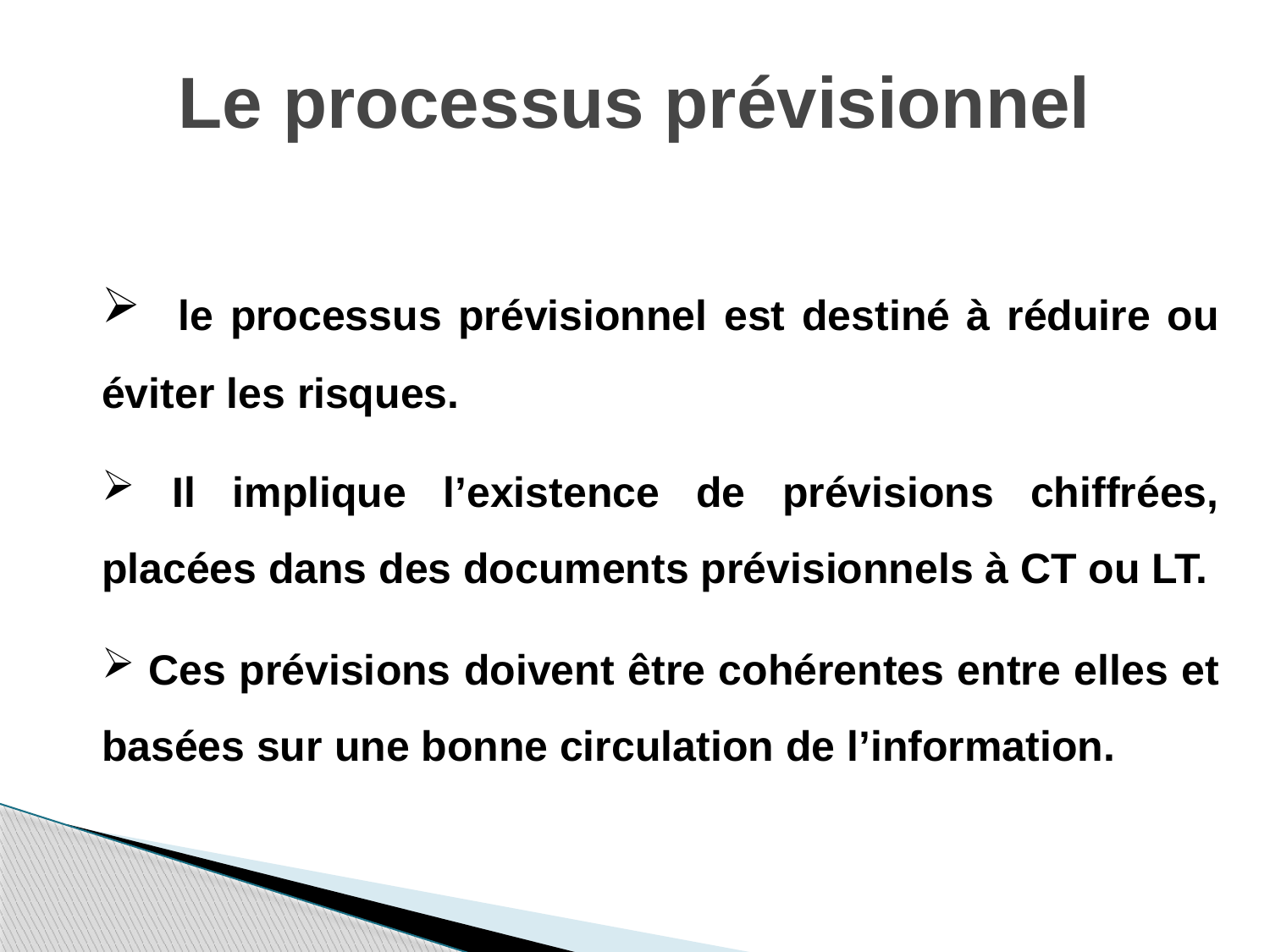

# Le processus prévisionnel
  le processus prévisionnel est destiné à réduire ou éviter les risques.

 Il implique l’existence de prévisions chiffrées, placées dans des documents prévisionnels à CT ou LT.

 Ces prévisions doivent être cohérentes entre elles et basées sur une bonne circulation de l’information.